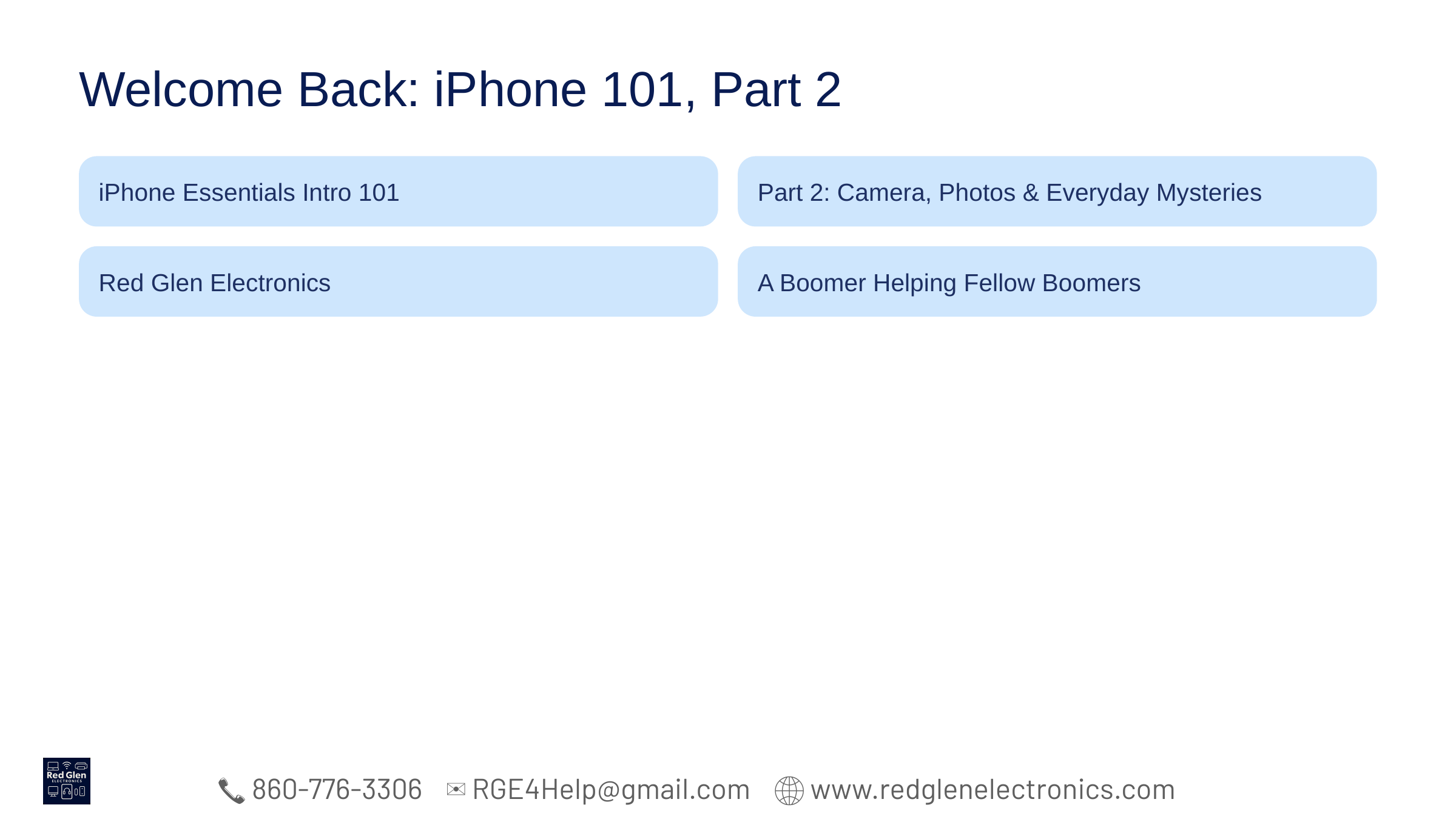

Welcome Back: iPhone 101, Part 2

iPhone Essentials Intro 101
Part 2: Camera, Photos & Everyday Mysteries

Red Glen Electronics
A Boomer Helping Fellow Boomers